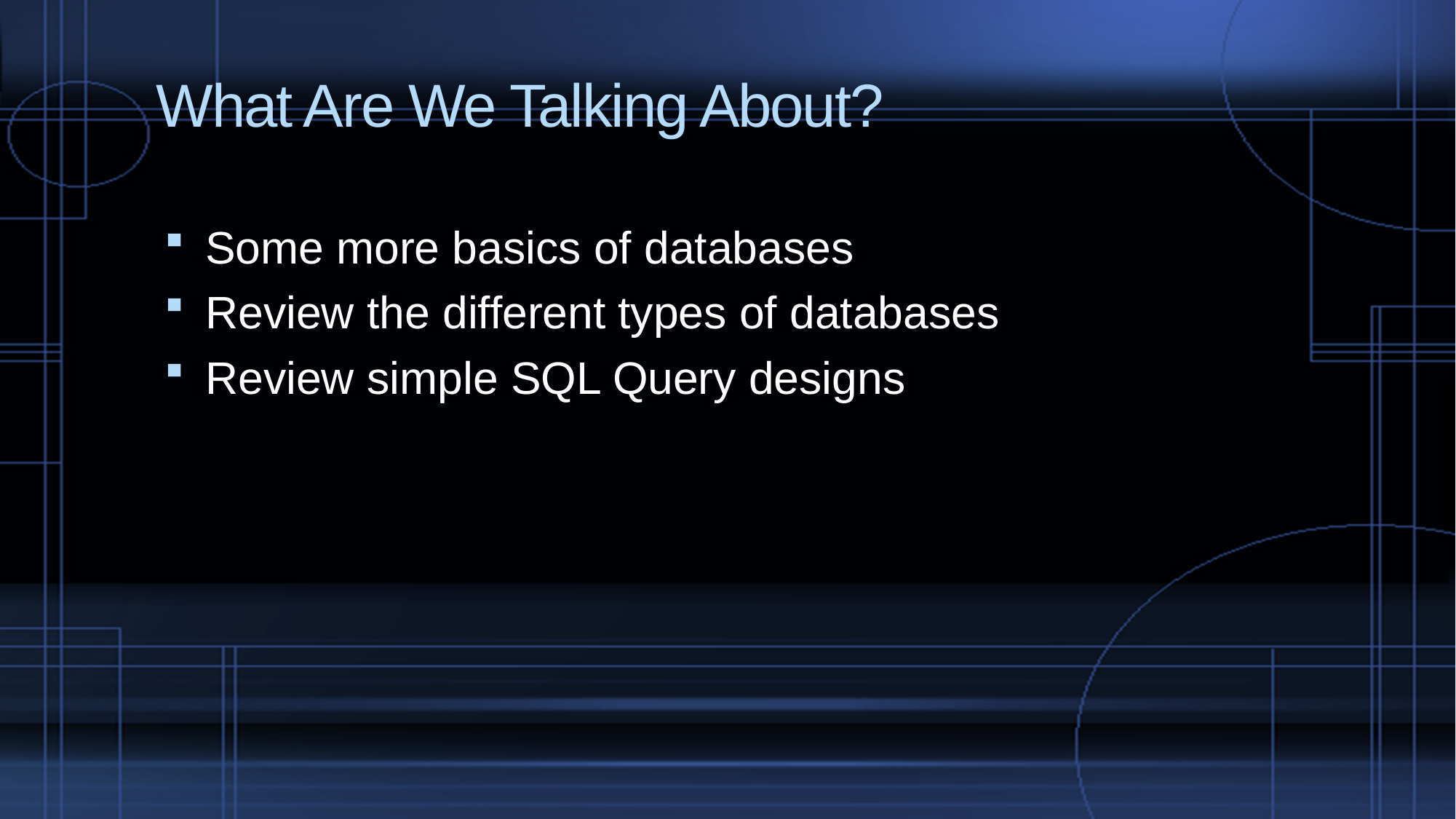

# What Are We Talking About?
Some more basics of databases
Review the different types of databases
Review simple SQL Query designs